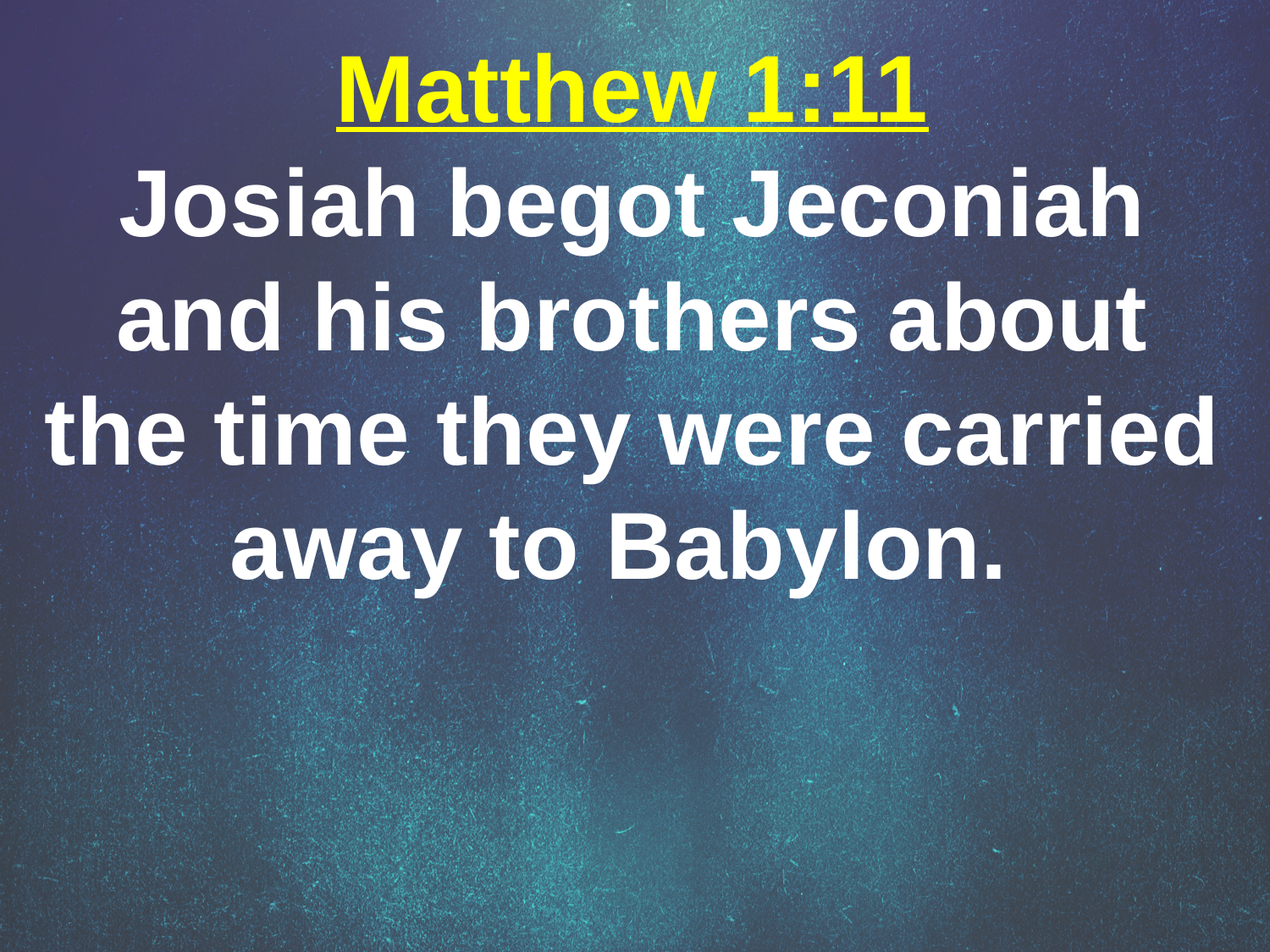

Matthew 1:11
Josiah begot Jeconiah and his brothers about the time they were carried away to Babylon.